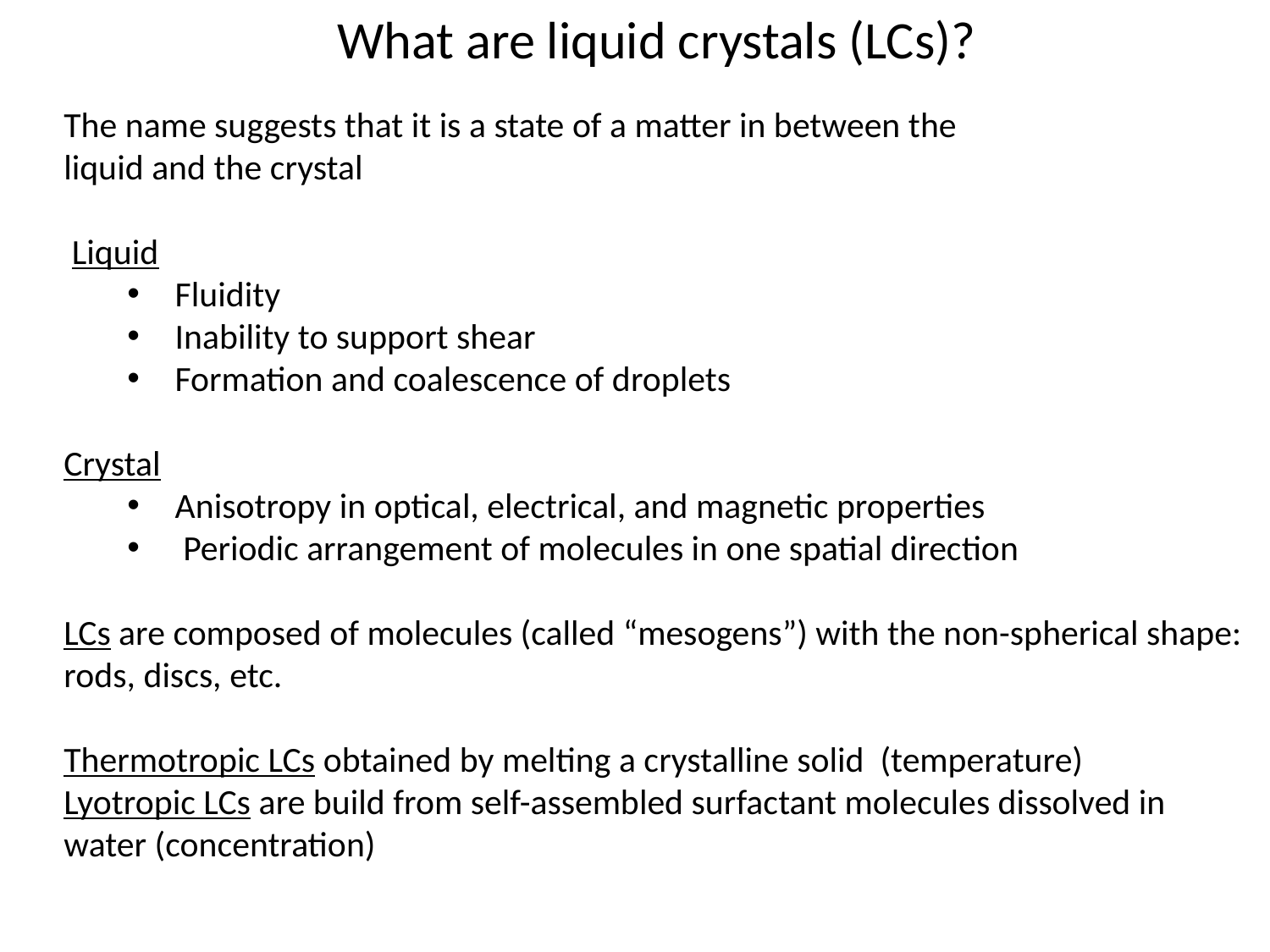

# What are liquid crystals (LCs)?
The name suggests that it is a state of a matter in between the
liquid and the crystal

 Liquid
Fluidity
Inability to support shear
Formation and coalescence of droplets

Crystal
Anisotropy in optical, electrical, and magnetic properties
 Periodic arrangement of molecules in one spatial direction

LCs are composed of molecules (called “mesogens”) with the non-spherical shape: rods, discs, etc.

Thermotropic LCs obtained by melting a crystalline solid  (temperature)
Lyotropic LCs are build from self-assembled surfactant molecules dissolved in water (concentration)